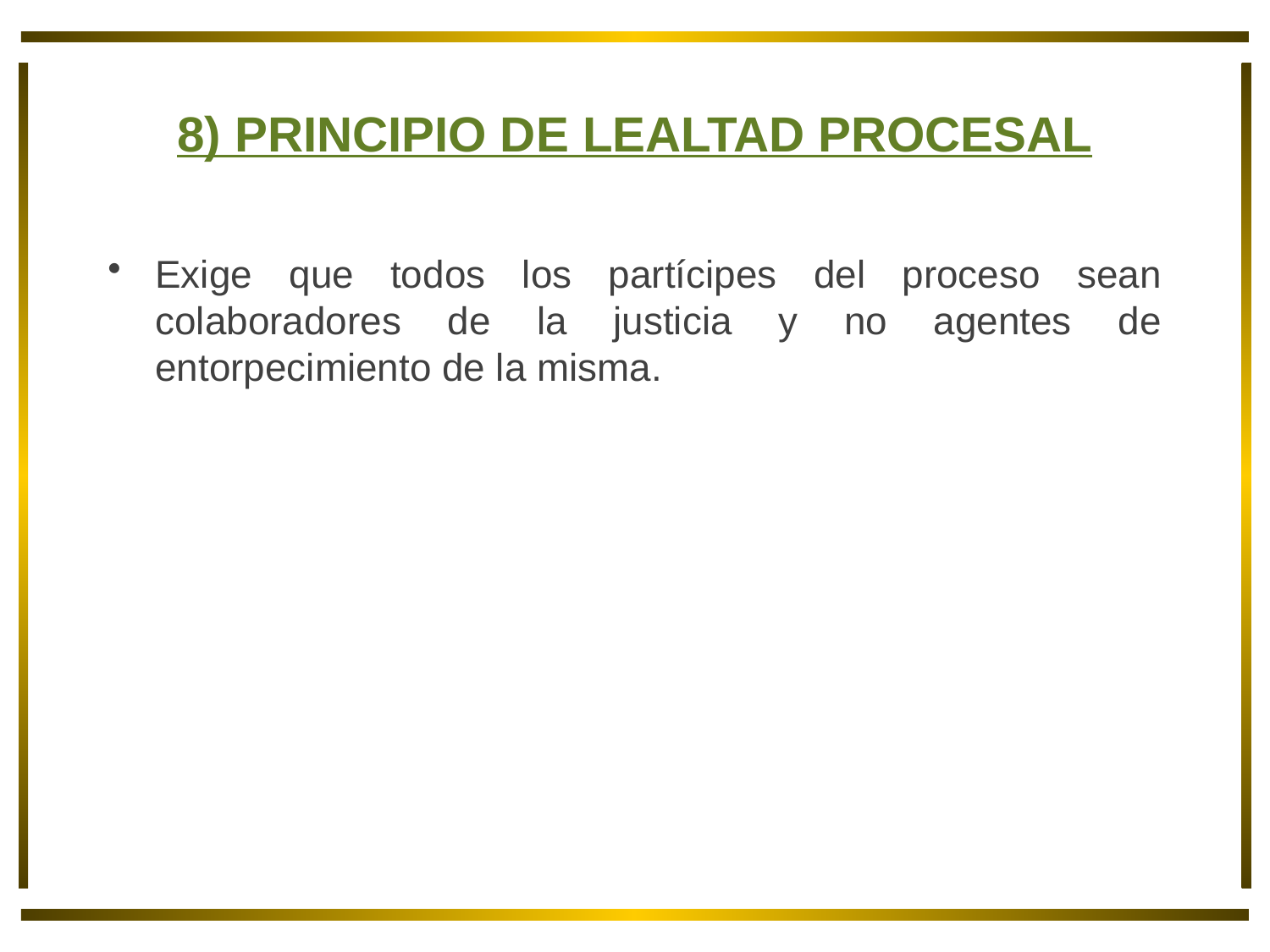

# 8) PRINCIPIO DE LEALTAD PROCESAL
Exige que todos los partícipes del proceso sean colaboradores de la justicia y no agentes de entorpecimiento de la misma.